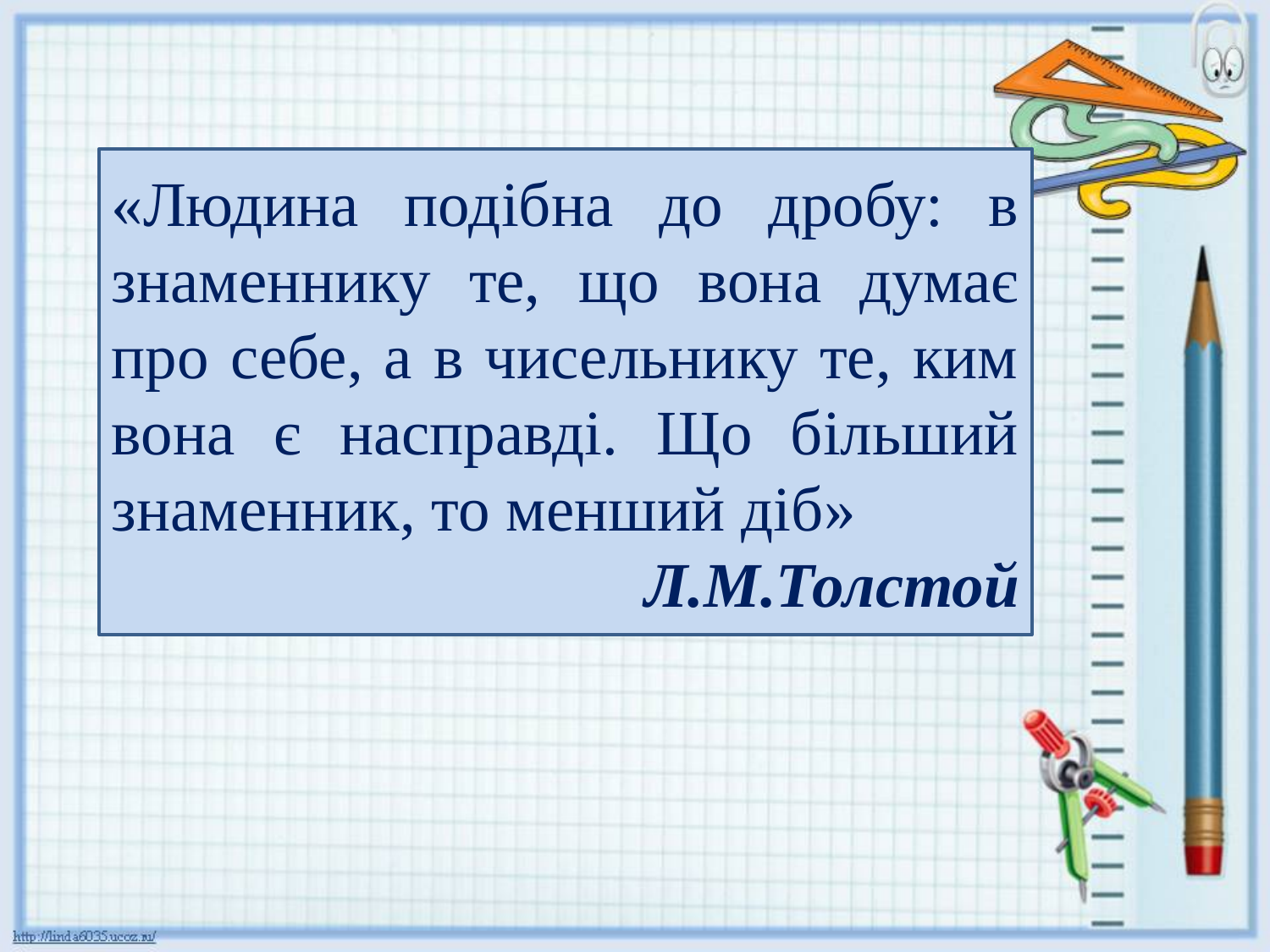

«Людина подібна до дробу: в знаменнику те, що вона думає про себе, а в чисельнику те, ким вона є насправді. Що більший знаменник, то менший діб»
Л.М.Толстой